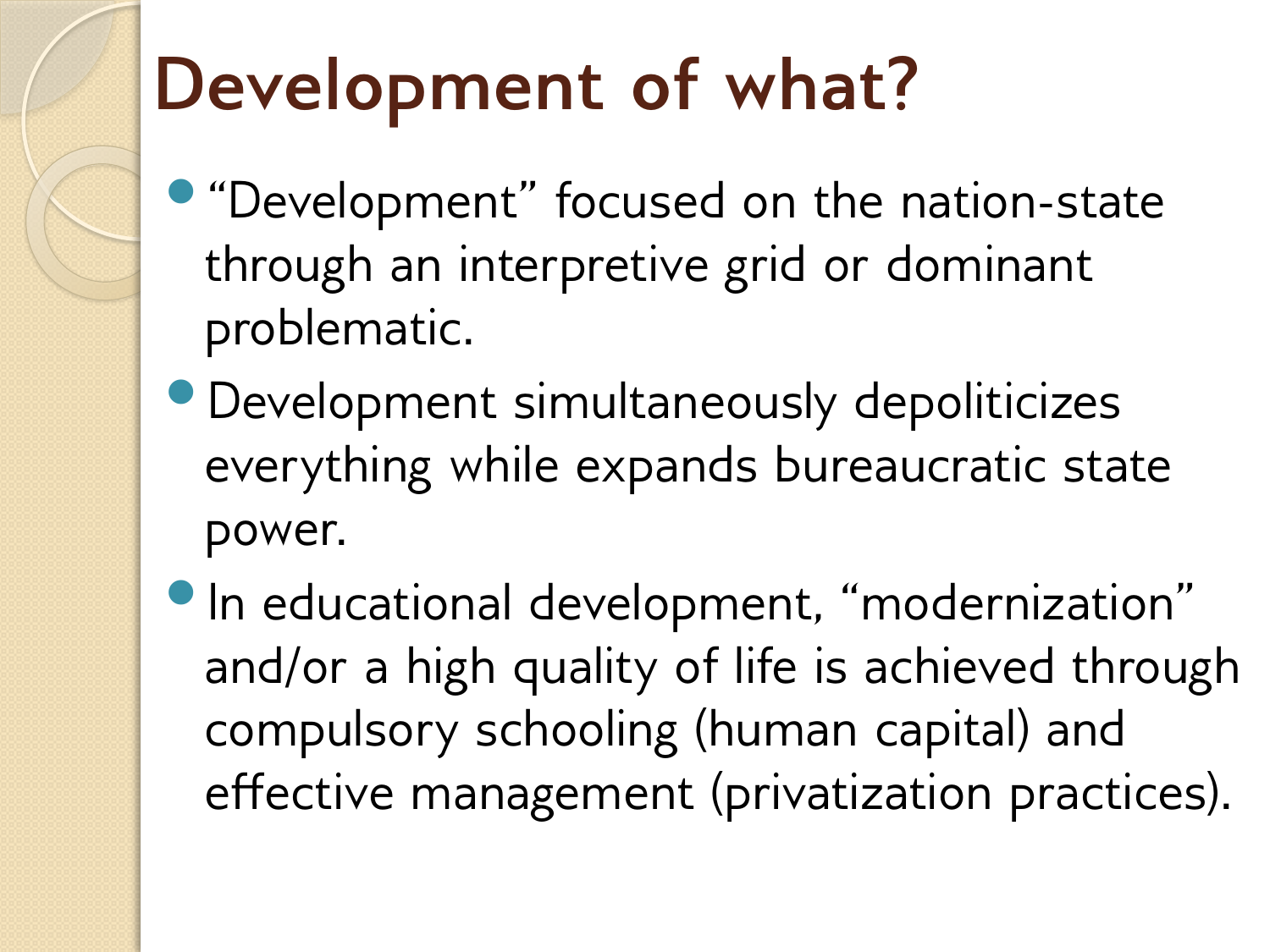

# Development of what?
“Development” focused on the nation-state through an interpretive grid or dominant problematic.
Development simultaneously depoliticizes everything while expands bureaucratic state power.
In educational development, “modernization”  and/or a high quality of life is achieved through compulsory schooling (human capital) and effective management (privatization practices).